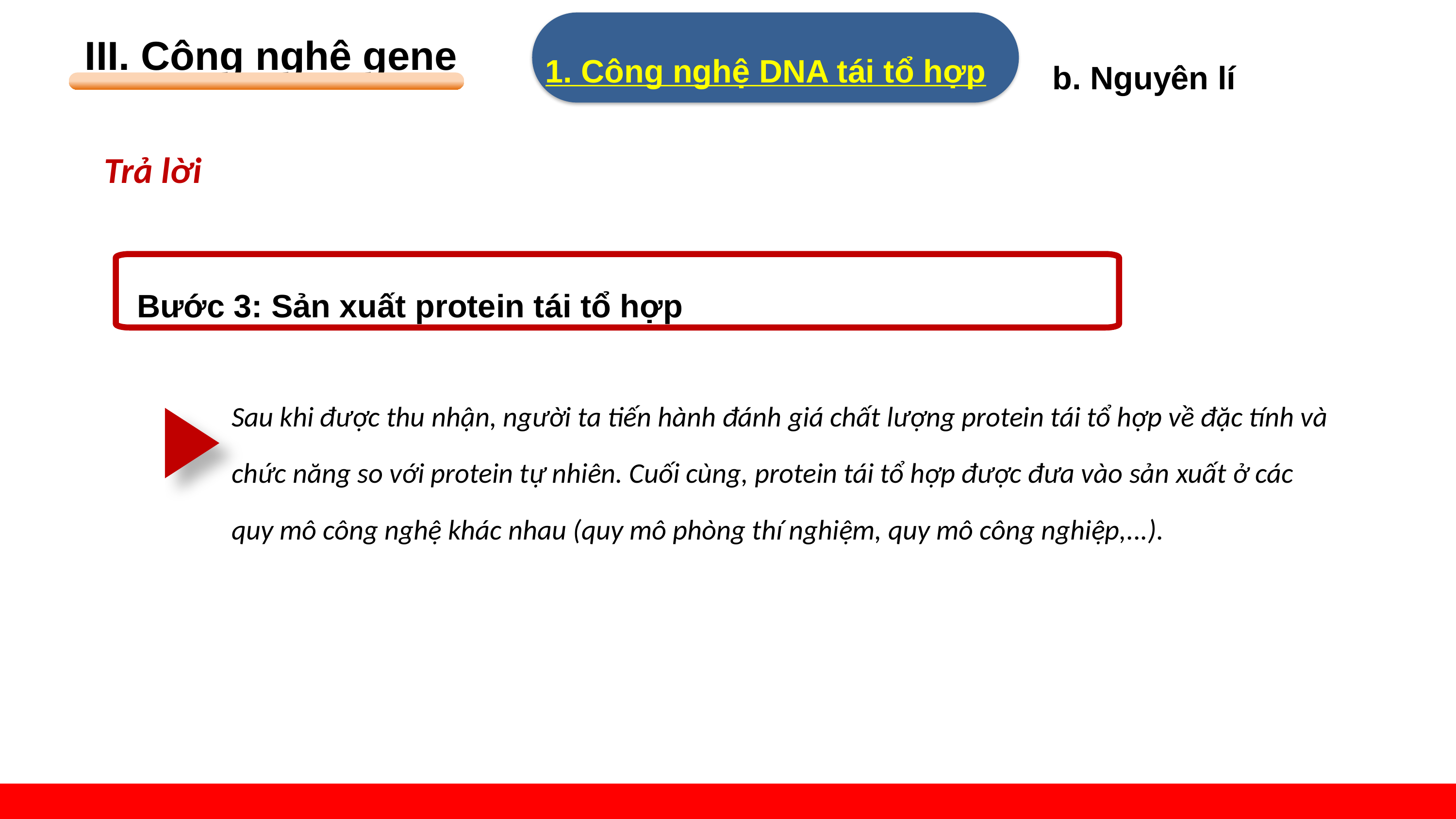

III. Công nghệ gene
1. Công nghệ DNA tái tổ hợp
b. Nguyên lí

Trả lời

Bước 3: Sản xuất protein tái tổ hợp
Sau khi được thu nhận, người ta tiến hành đánh giá chất lượng protein tái tổ hợp về đặc tính và chức năng so với protein tự nhiên. Cuối cùng, protein tái tổ hợp được đưa vào sản xuất ở các quy mô công nghệ khác nhau (quy mô phòng thí nghiệm, quy mô công nghiệp,...).